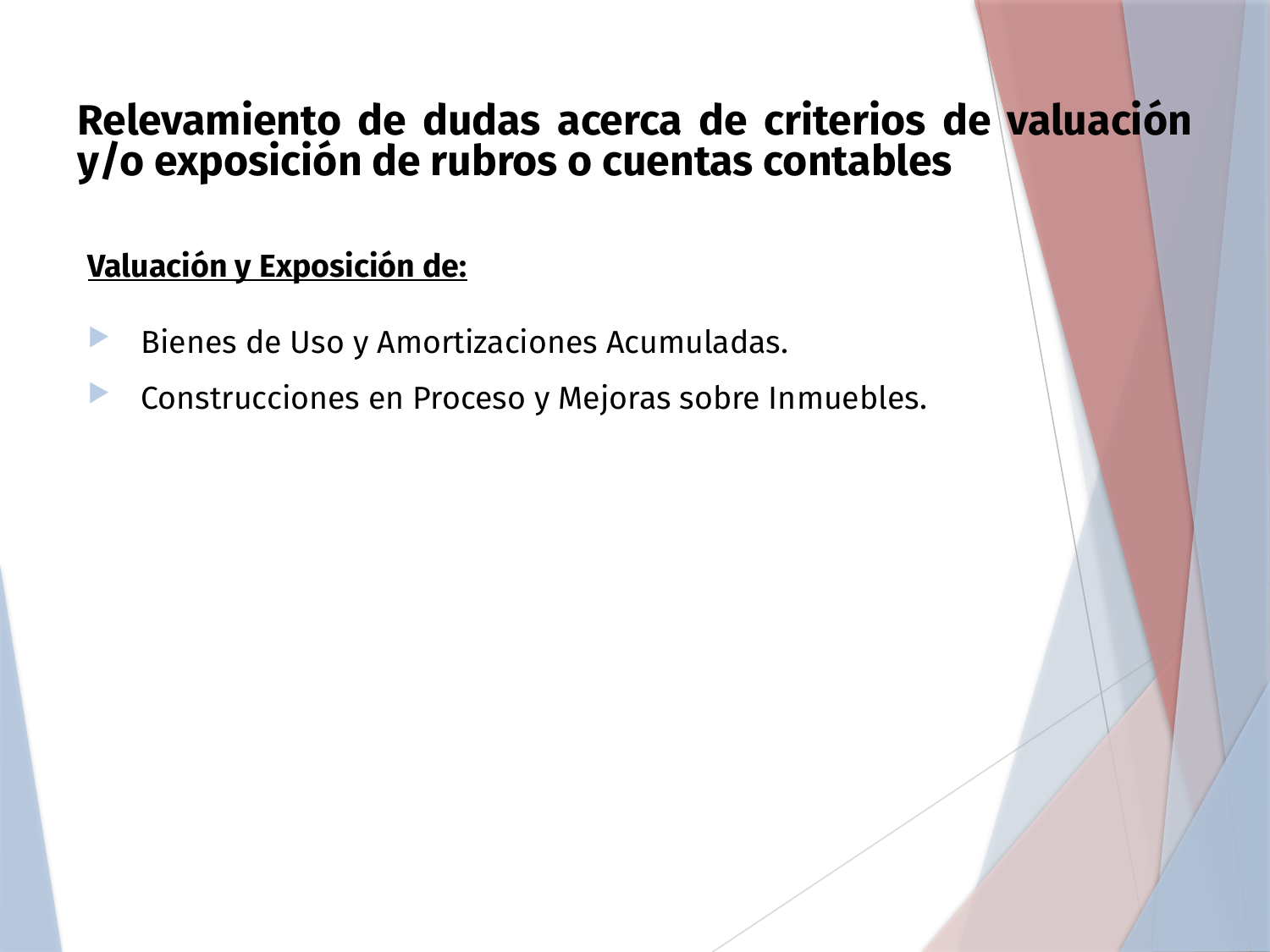

# Relevamiento de dudas acerca de criterios de valuación y/o exposición de rubros o cuentas contables
Valuación y Exposición de:
Bienes de Uso y Amortizaciones Acumuladas.
Construcciones en Proceso y Mejoras sobre Inmuebles.